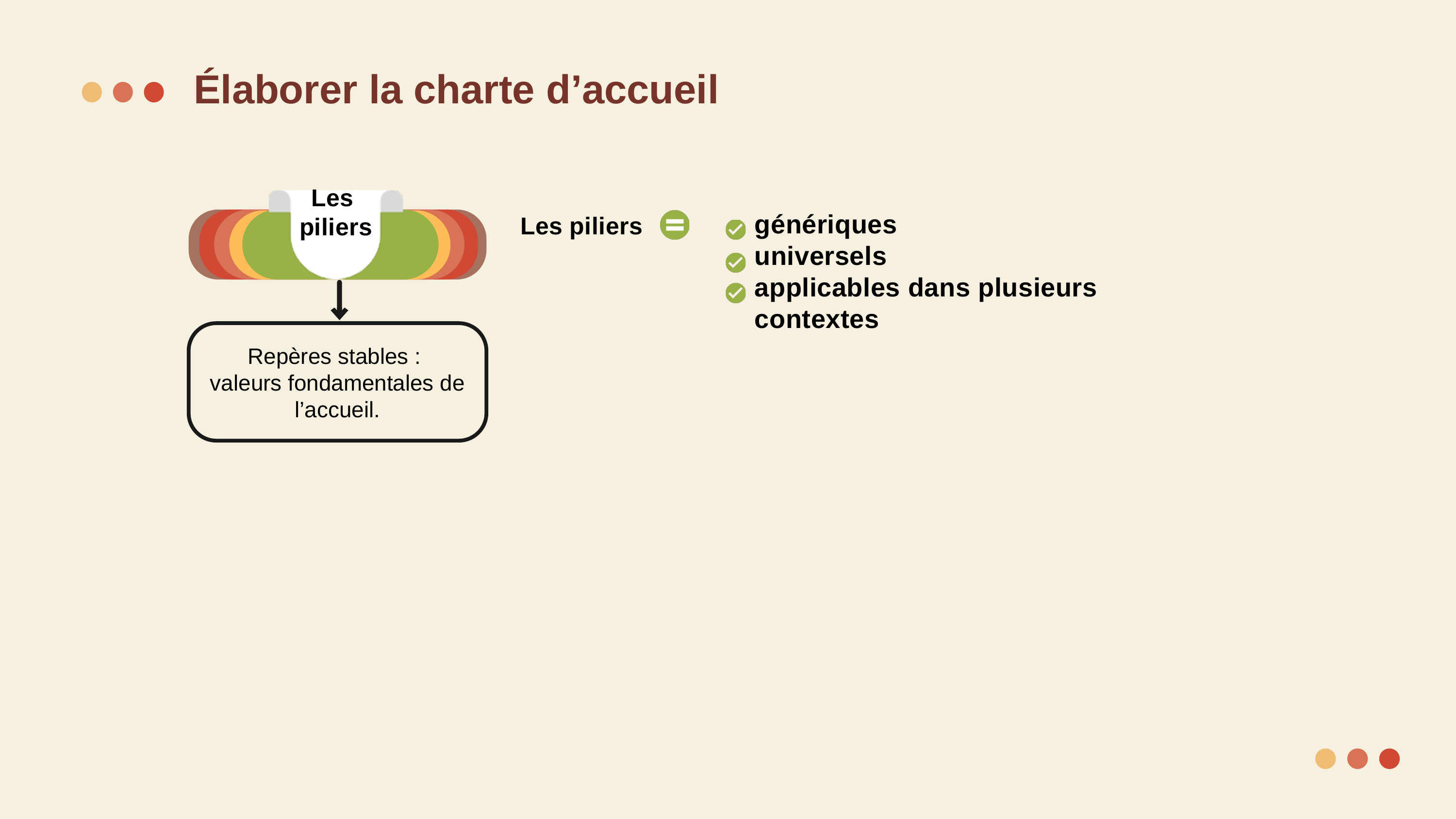

Élaborer la charte d’accueil

Les
piliers

génériques
universels
applicables dans plusieurs contextes
Les piliers

Repères stables :
valeurs fondamentales de l’accueil.